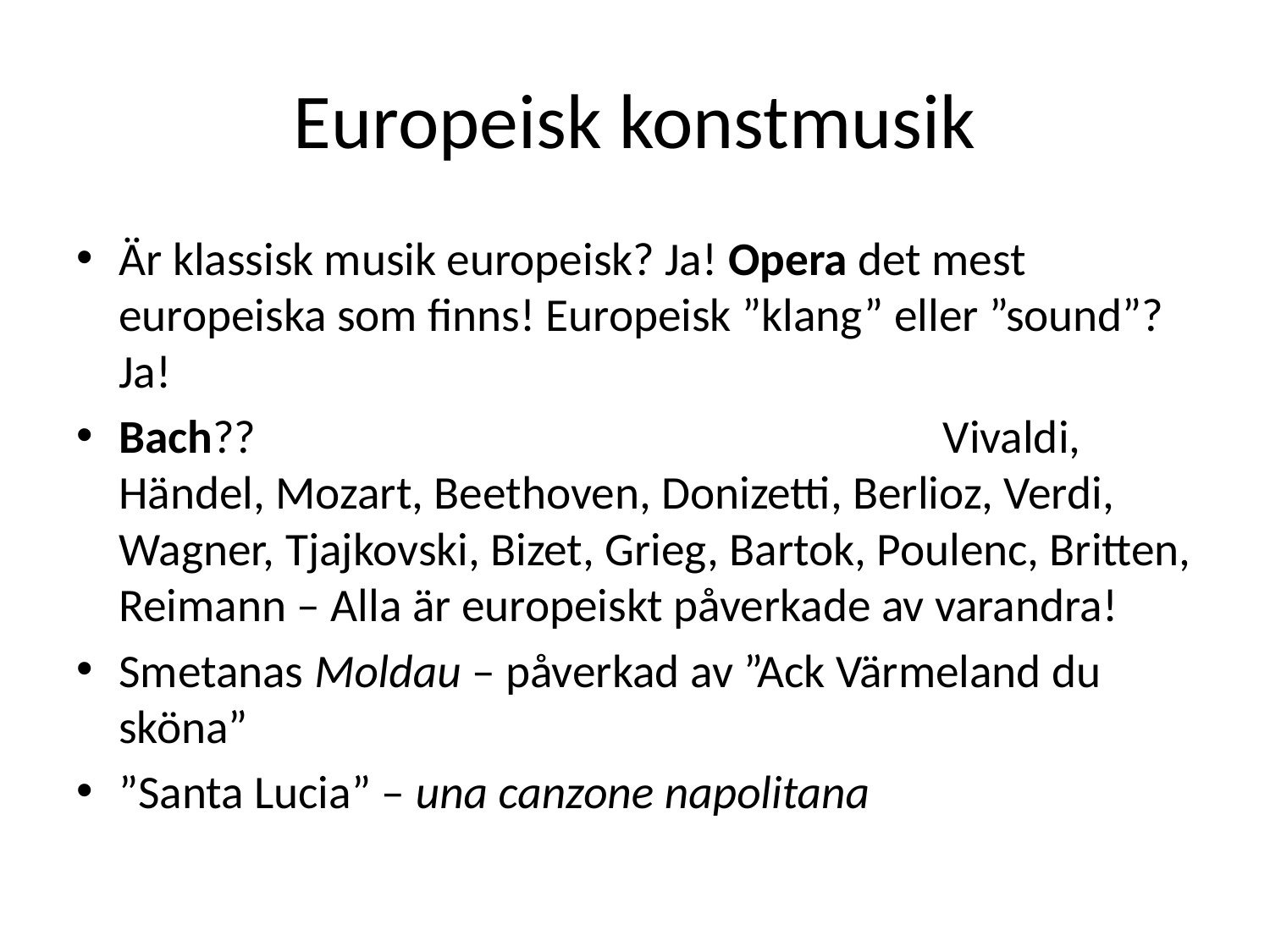

# Europeisk konstmusik
Är klassisk musik europeisk? Ja! Opera det mest europeiska som finns! Europeisk ”klang” eller ”sound”? Ja!
Bach??                                                                 Vivaldi, Händel, Mozart, Beethoven, Donizetti, Berlioz, Verdi, Wagner, Tjajkovski, Bizet, Grieg, Bartok, Poulenc, Britten, Reimann – Alla är europeiskt påverkade av varandra!
Smetanas Moldau – påverkad av ”Ack Värmeland du sköna”
”Santa Lucia” – una canzone napolitana